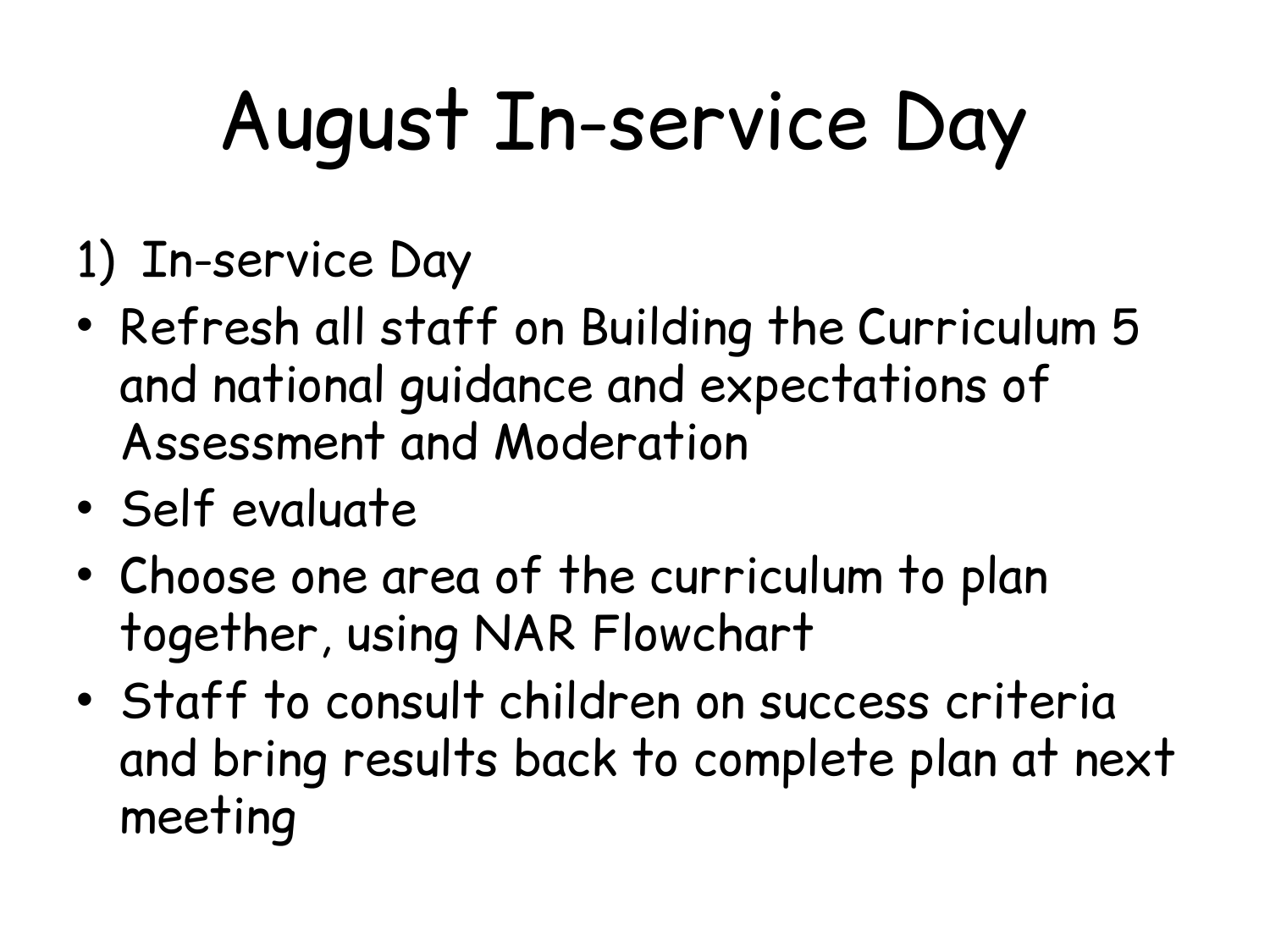

# August In-service Day
In-service Day
Refresh all staff on Building the Curriculum 5 and national guidance and expectations of Assessment and Moderation
Self evaluate
Choose one area of the curriculum to plan together, using NAR Flowchart
Staff to consult children on success criteria and bring results back to complete plan at next meeting